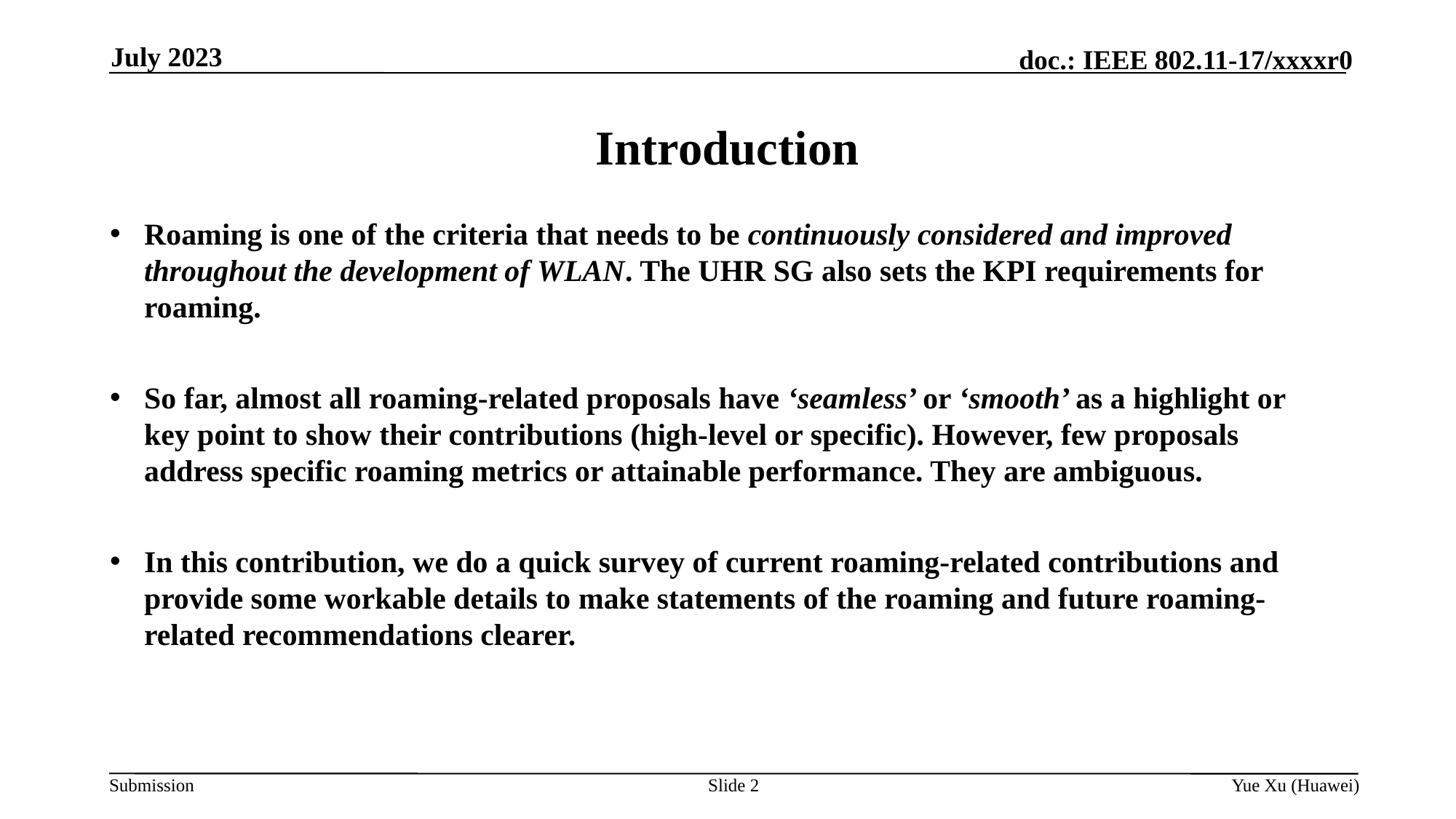

July 2023
# Introduction
Roaming is one of the criteria that needs to be continuously considered and improved throughout the development of WLAN. The UHR SG also sets the KPI requirements for roaming.

So far, almost all roaming-related proposals have ‘seamless’ or ‘smooth’ as a highlight or key point to show their contributions (high-level or specific). However, few proposals address specific roaming metrics or attainable performance. They are ambiguous.

In this contribution, we do a quick survey of current roaming-related contributions and provide some workable details to make statements of the roaming and future roaming-related recommendations clearer.
Slide 2
Yue Xu (Huawei)